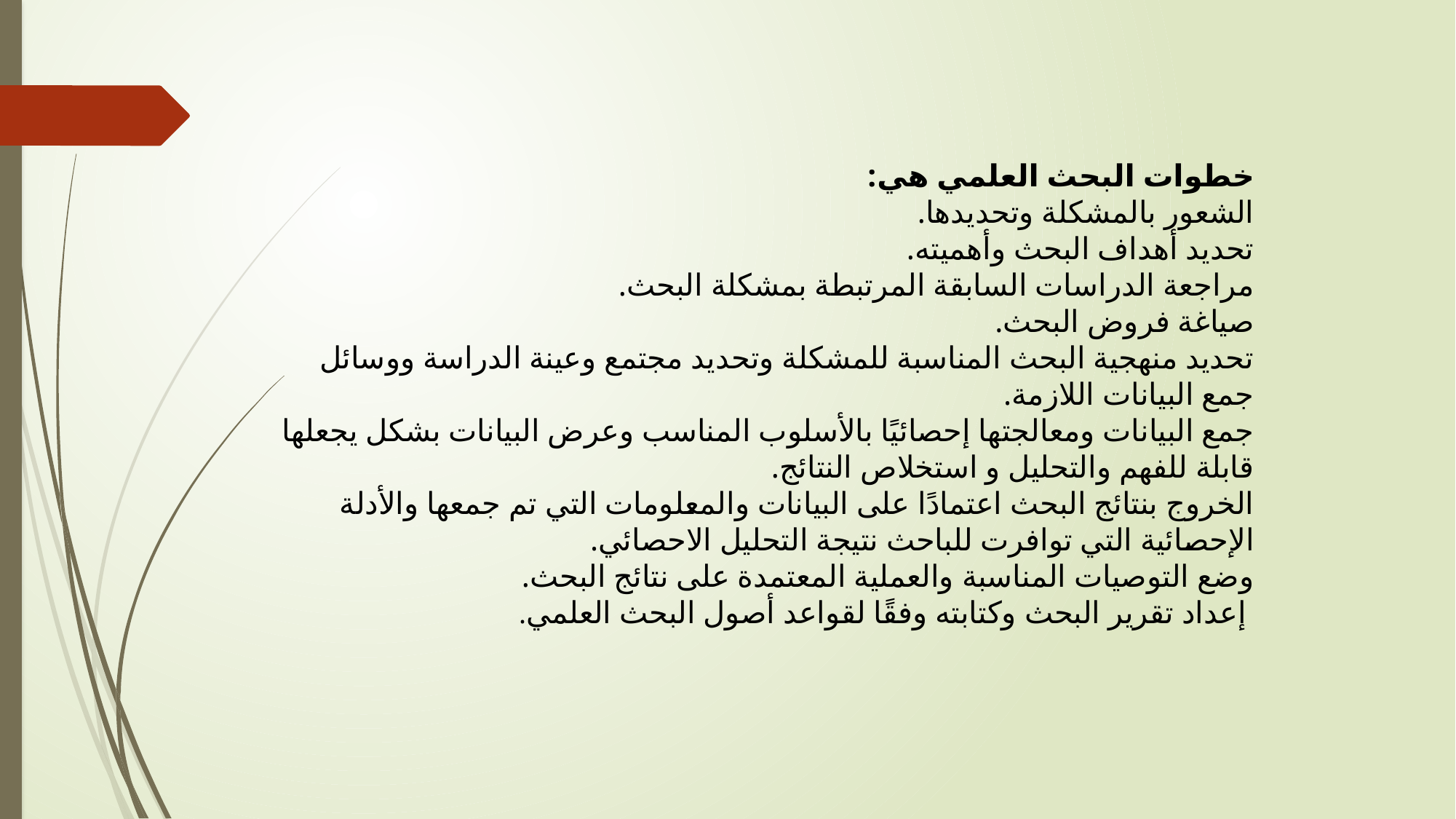

خطوات البحث العلمي هي:
الشعور بالمشكلة وتحديدها.
تحديد أهداف البحث وأهميته.
مراجعة الدراسات السابقة المرتبطة بمشكلة البحث.
صياغة فروض البحث.
تحديد منهجية البحث المناسبة للمشكلة وتحديد مجتمع وعينة الدراسة ووسائل جمع البيانات اللازمة.
جمع البيانات ومعالجتها إحصائيًا بالأسلوب المناسب وعرض البيانات بشكل يجعلها قابلة للفهم والتحليل و استخلاص النتائج.
الخروج بنتائج البحث اعتمادًا على البيانات والمعلومات التي تم جمعها والأدلة الإحصائية التي توافرت للباحث نتيجة التحليل الاحصائي.
وضع التوصيات المناسبة والعملية المعتمدة على نتائج البحث.
 إعداد تقرير البحث وكتابته وفقًا لقواعد أصول البحث العلمي.